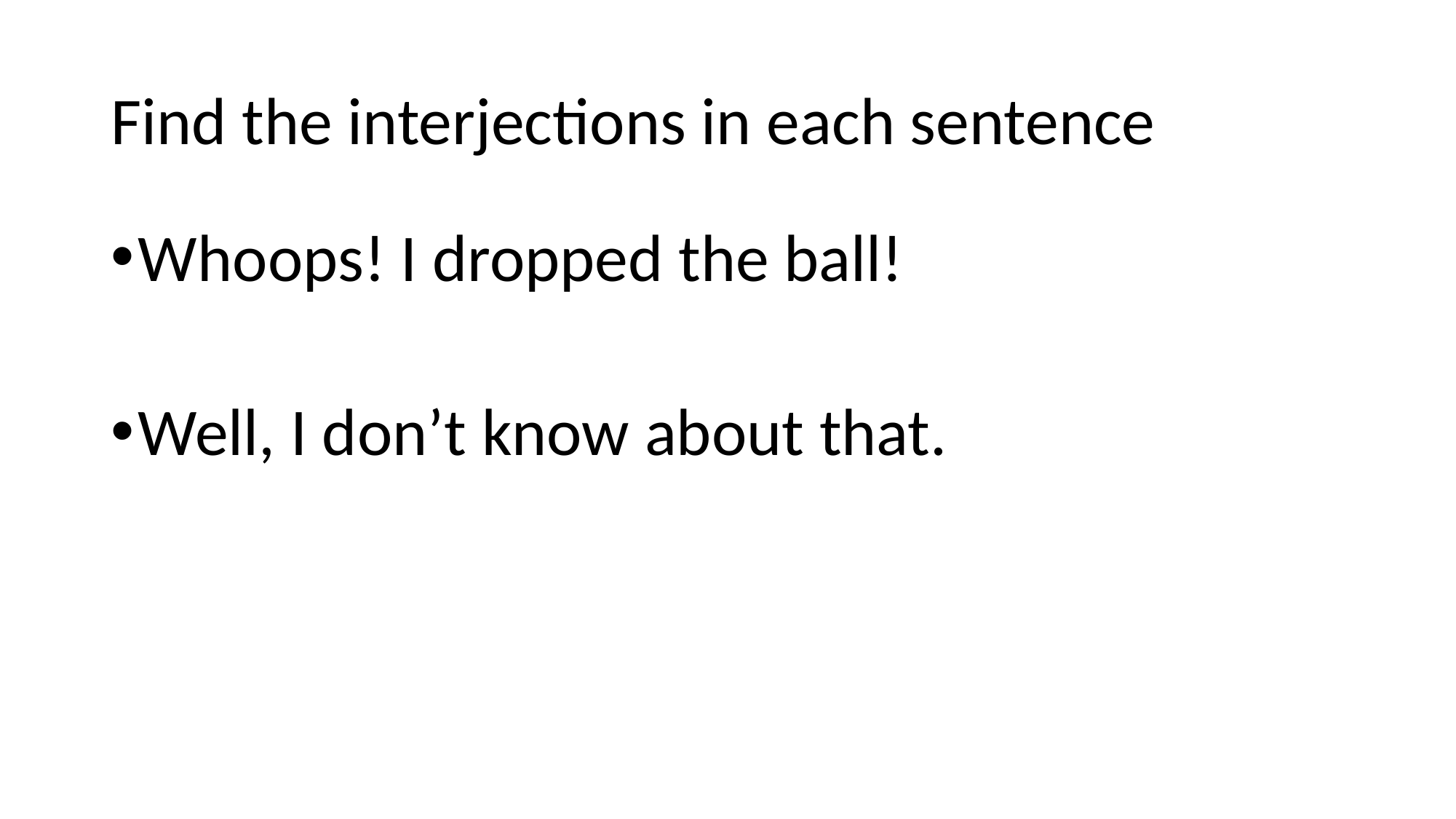

# Find the interjections in each sentence
Whoops! I dropped the ball!

Well, I don’t know about that.